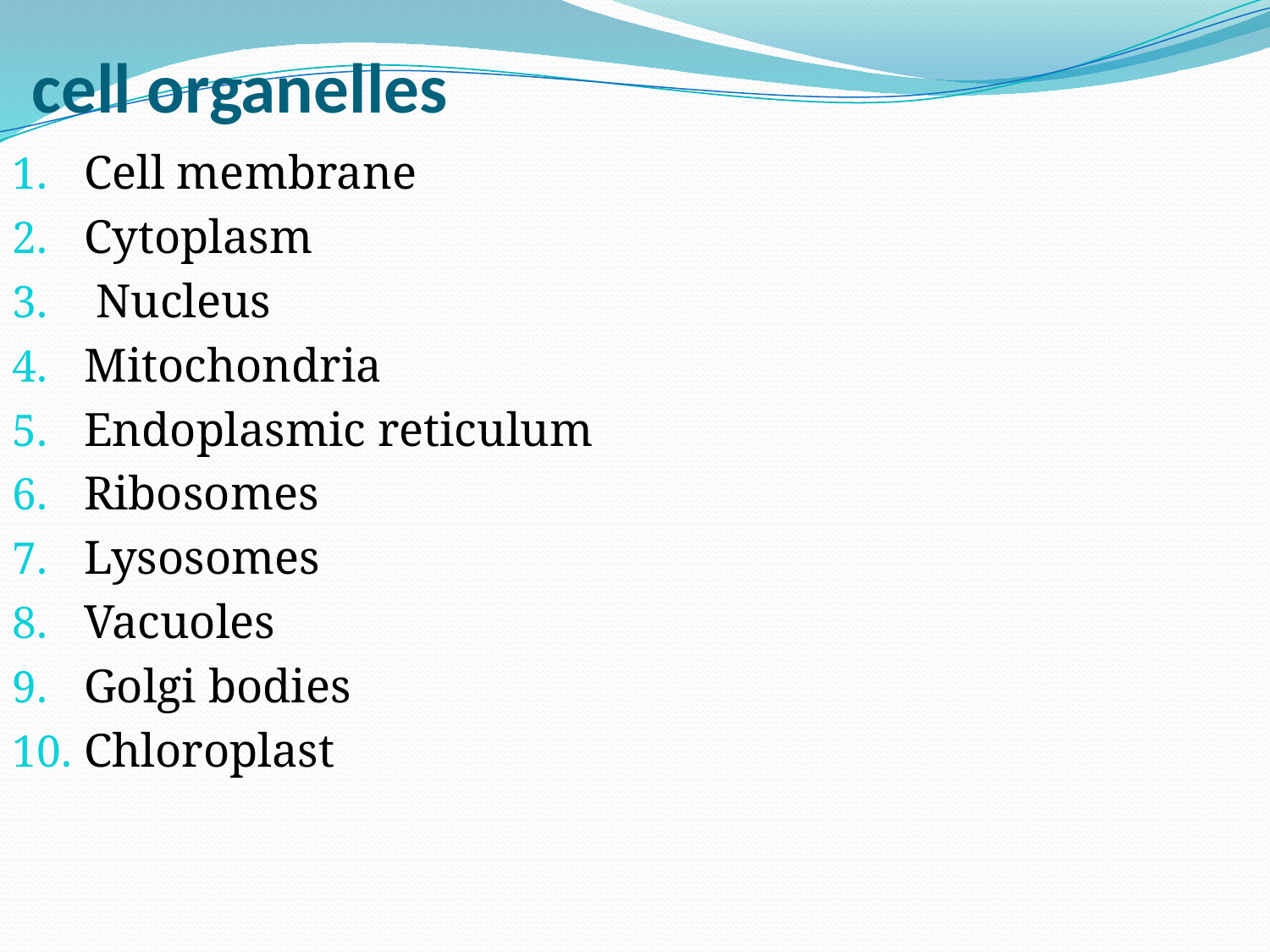

# cell organelles
Cell membrane
Cytoplasm
 Nucleus
Mitochondria
Endoplasmic reticulum
Ribosomes
Lysosomes
Vacuoles
Golgi bodies
Chloroplast